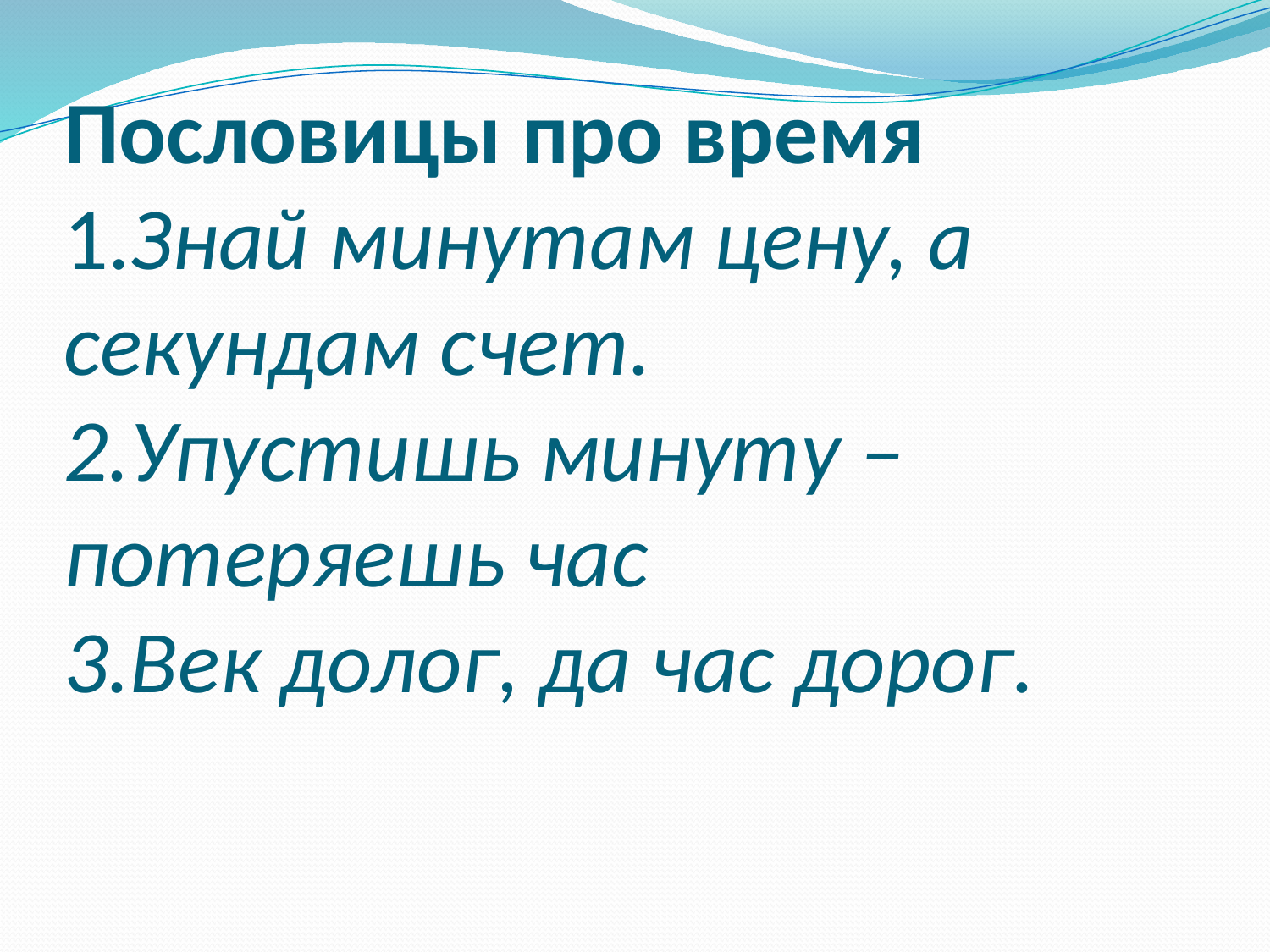

# Пословицы про время 1.Знай минутам цену, а секундам счет. 2.Упустишь минуту – потеряешь час 3.Век долог, да час дорог.